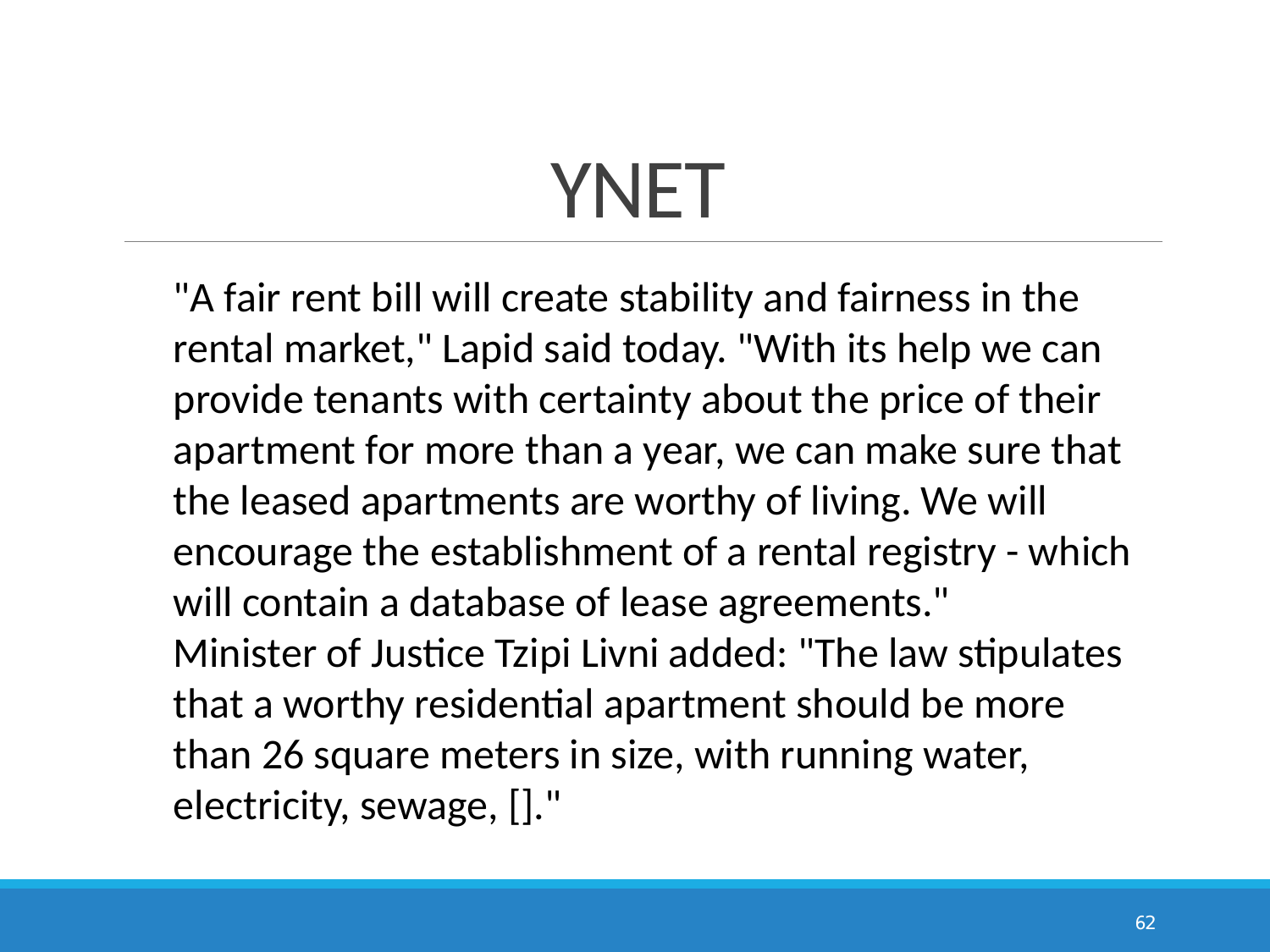

# YNET
"A fair rent bill will create stability and fairness in the rental market," Lapid said today. "With its help we can provide tenants with certainty about the price of their apartment for more than a year, we can make sure that the leased apartments are worthy of living. We will encourage the establishment of a rental registry - which will contain a database of lease agreements."
Minister of Justice Tzipi Livni added: "The law stipulates that a worthy residential apartment should be more than 26 square meters in size, with running water, electricity, sewage, []."
62